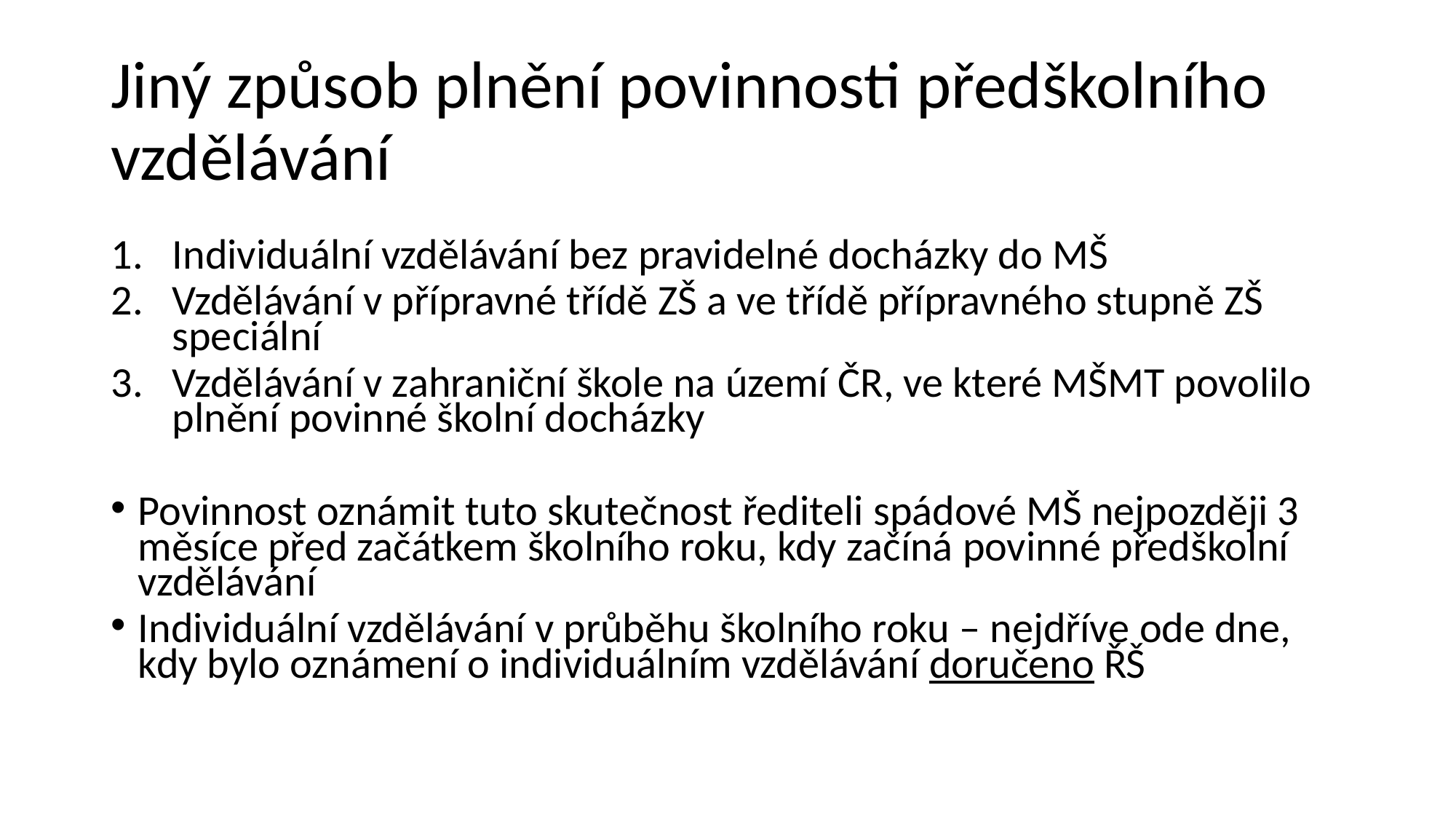

# Jiný způsob plnění povinnosti předškolního vzdělávání
Individuální vzdělávání bez pravidelné docházky do MŠ
Vzdělávání v přípravné třídě ZŠ a ve třídě přípravného stupně ZŠ speciální
Vzdělávání v zahraniční škole na území ČR, ve které MŠMT povolilo plnění povinné školní docházky

Povinnost oznámit tuto skutečnost řediteli spádové MŠ nejpozději 3 měsíce před začátkem školního roku, kdy začíná povinné předškolní vzdělávání
Individuální vzdělávání v průběhu školního roku – nejdříve ode dne, kdy bylo oznámení o individuálním vzdělávání doručeno ŘŠ